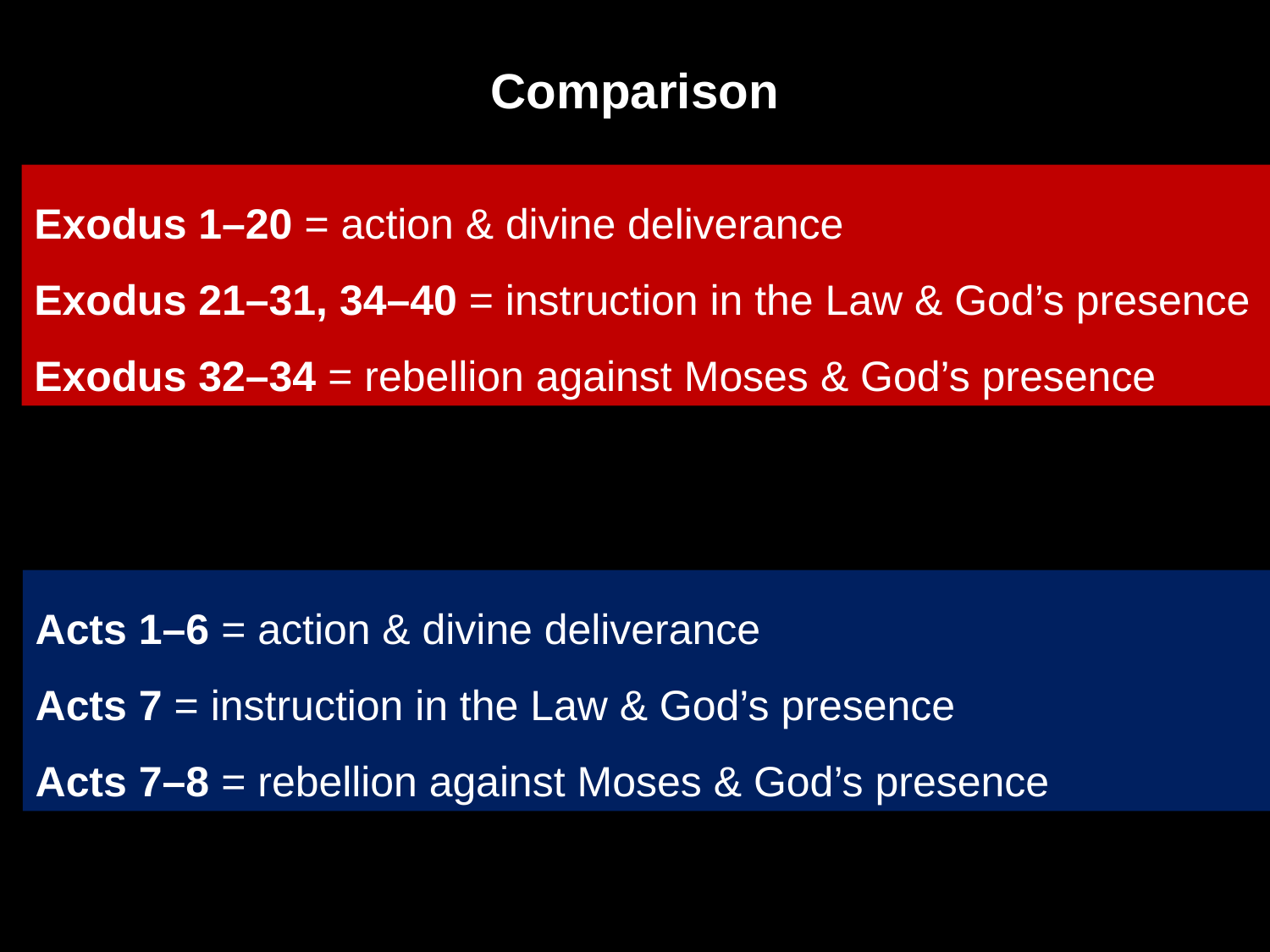

Comparison
Exodus 1–20 = action & divine deliverance
Exodus 21–31, 34–40 = instruction in the Law & God’s presence
Exodus 32–34 = rebellion against Moses & God’s presence
Acts 1–6 = action & divine deliverance
Acts 7 = instruction in the Law & God’s presence
Acts 7–8 = rebellion against Moses & God’s presence